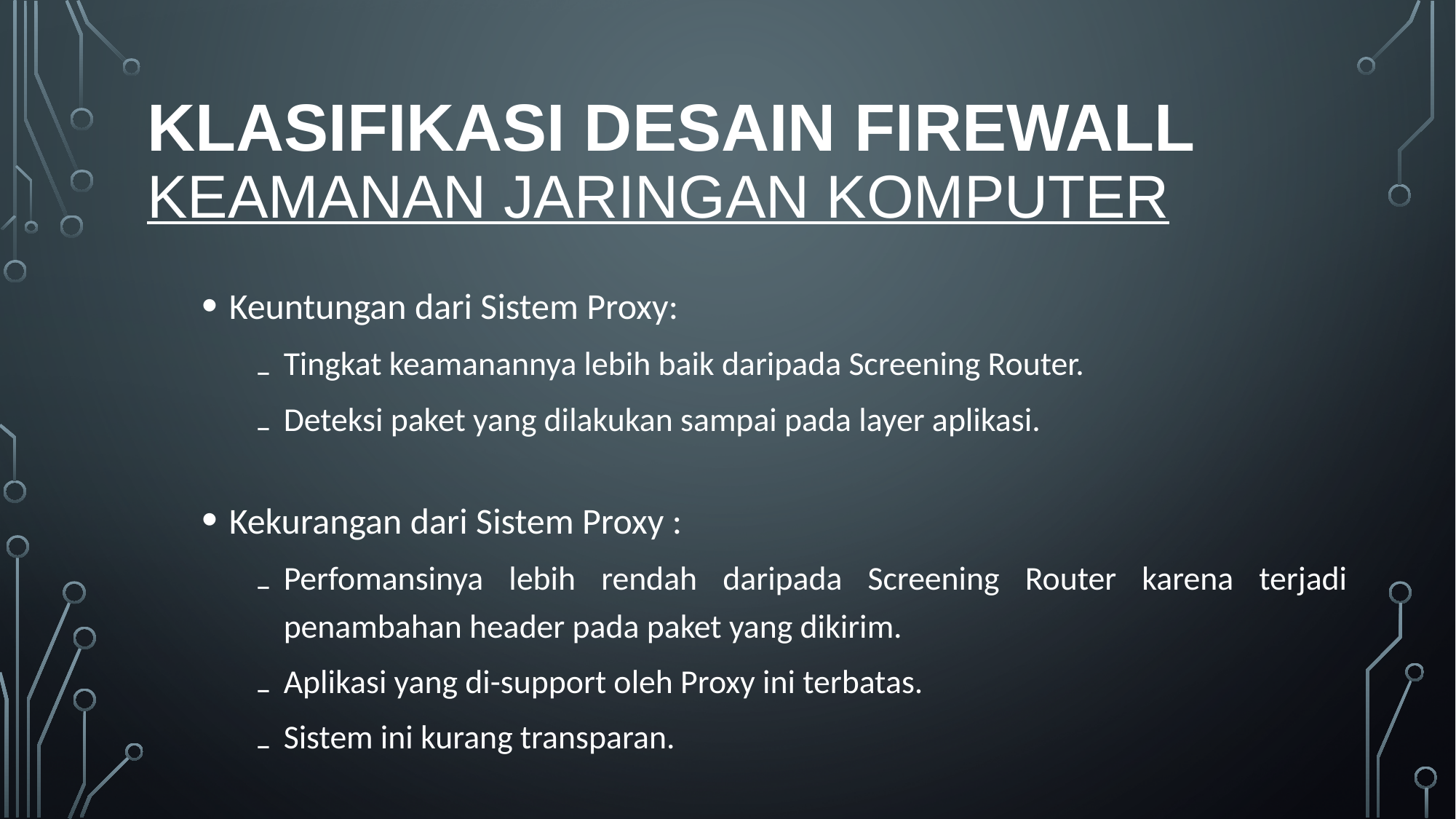

# KLASIFIKASI DESAIN FIREWALL KEAMANAN JARINGAN KOMPUTER
Keuntungan dari Sistem Proxy:
Tingkat keamanannya lebih baik daripada Screening Router.
Deteksi paket yang dilakukan sampai pada layer aplikasi.

Kekurangan dari Sistem Proxy :
Perfomansinya lebih rendah daripada Screening Router karena terjadi penambahan header pada paket yang dikirim.
Aplikasi yang di-support oleh Proxy ini terbatas.
Sistem ini kurang transparan.